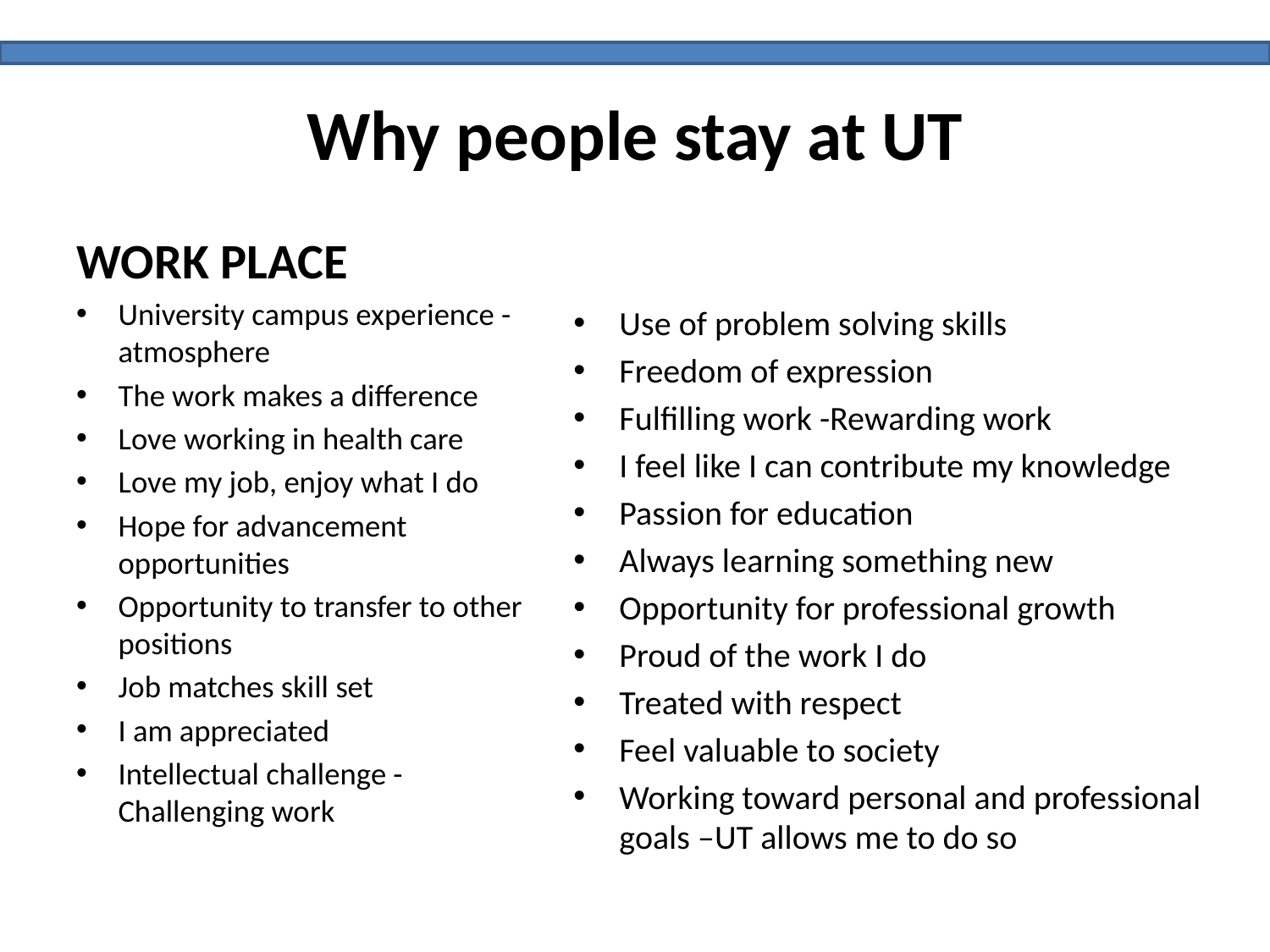

# Why people stay at UT

WORK PLACE
University campus experience - atmosphere
The work makes a difference
Love working in health care
Love my job, enjoy what I do
Hope for advancement opportunities
Opportunity to transfer to other positions
Job matches skill set
I am appreciated
Intellectual challenge - Challenging work

Use of problem solving skills
Freedom of expression
Fulfilling work -Rewarding work
I feel like I can contribute my knowledge
Passion for education
Always learning something new
Opportunity for professional growth
Proud of the work I do
Treated with respect
Feel valuable to society
Working toward personal and professional goals –UT allows me to do so